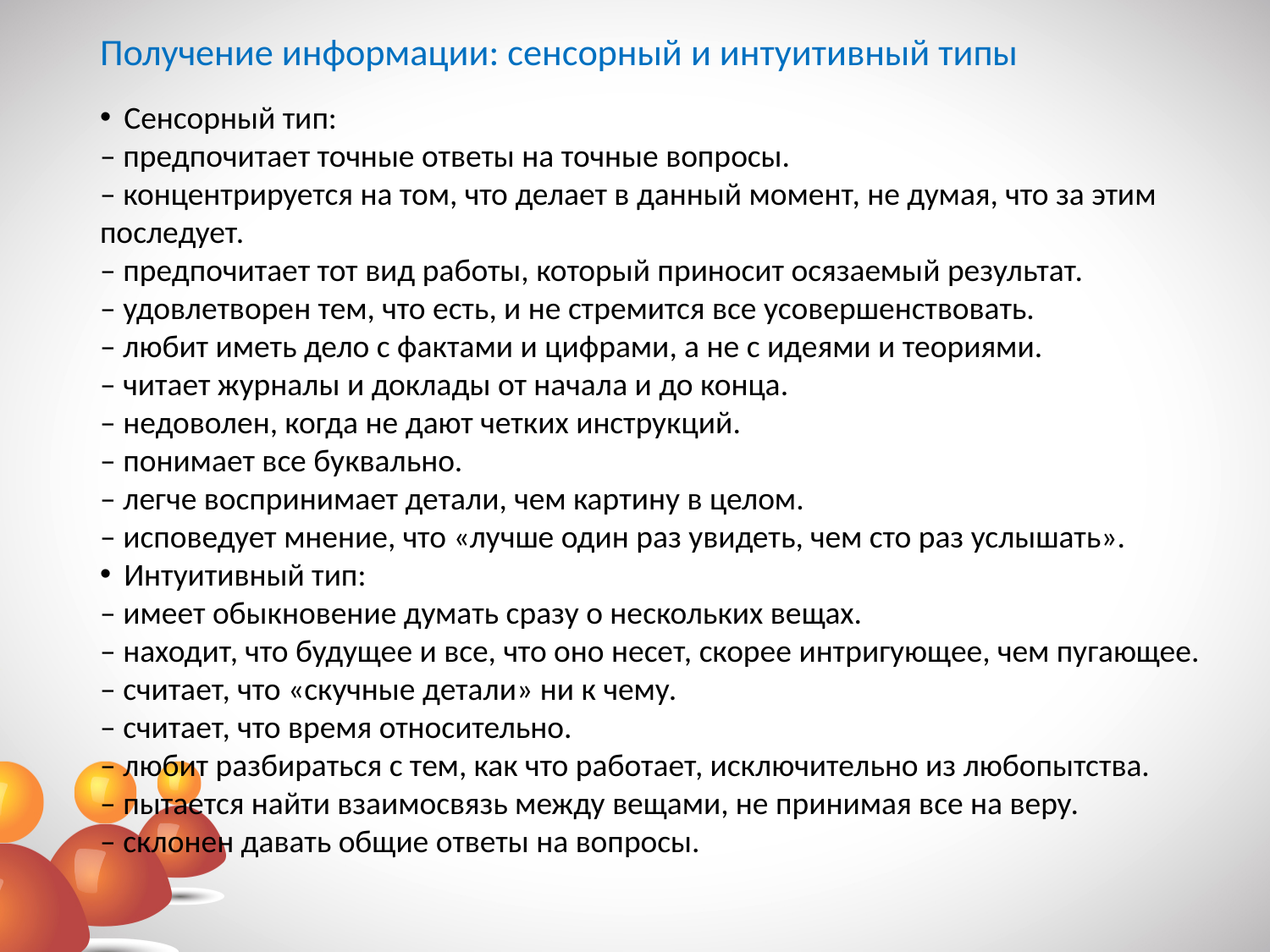

# Получение информации: сенсорный и интуитивный типы
Сенсорный тип:
– предпочитает точные ответы на точные вопросы.
– концентрируется на том, что делает в данный момент, не думая, что за этим последует.
– предпочитает тот вид работы, который приносит осязаемый результат.
– удовлетворен тем, что есть, и не стремится все усовершенствовать.
– любит иметь дело с фактами и цифрами, а не с идеями и теориями.
– читает журналы и доклады от начала и до конца.
– недоволен, когда не дают четких инструкций.
– понимает все буквально.
– легче воспринимает детали, чем картину в целом.
– исповедует мнение, что «лучше один раз увидеть, чем сто раз услышать».
Интуитивный тип:
– имеет обыкновение думать сразу о нескольких вещах.
– находит, что будущее и все, что оно несет, скорее интригующее, чем пугающее.
– считает, что «скучные детали» ни к чему.
– считает, что время относительно.
– любит разбираться с тем, как что работает, исключительно из любопытства.
– пытается найти взаимосвязь между вещами, не принимая все на веру.
– склонен давать общие ответы на вопросы.